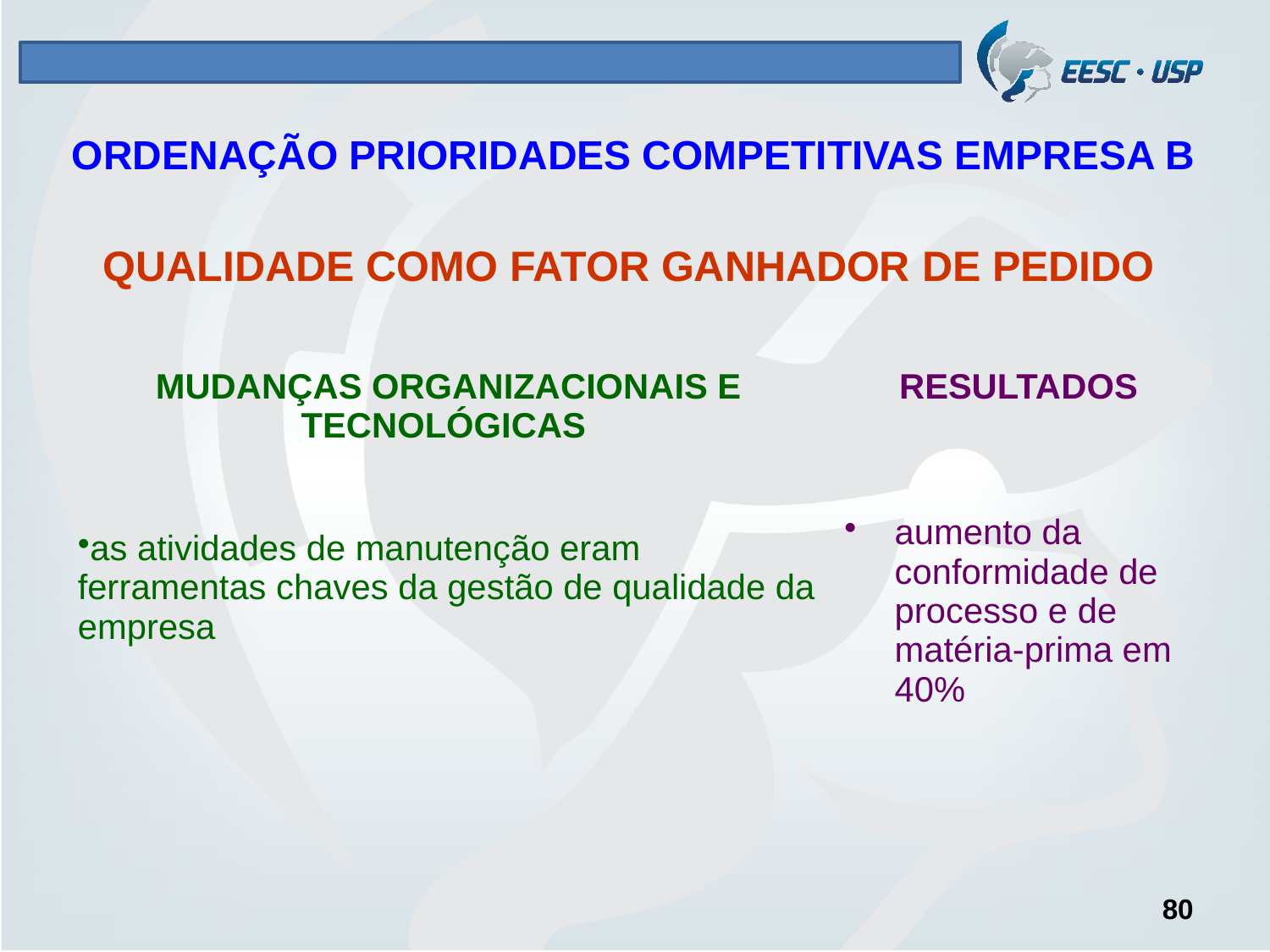

# ORDENAÇÃO PRIORIDADES COMPETITIVAS EMPRESA B
QUALIDADE COMO FATOR GANHADOR DE PEDIDO
| MUDANÇAS ORGANIZACIONAIS E TECNOLÓGICAS | RESULTADOS |
| --- | --- |
| as atividades de manutenção eram ferramentas chaves da gestão de qualidade da empresa | aumento da conformidade de processo e de matéria-prima em 40% |
80